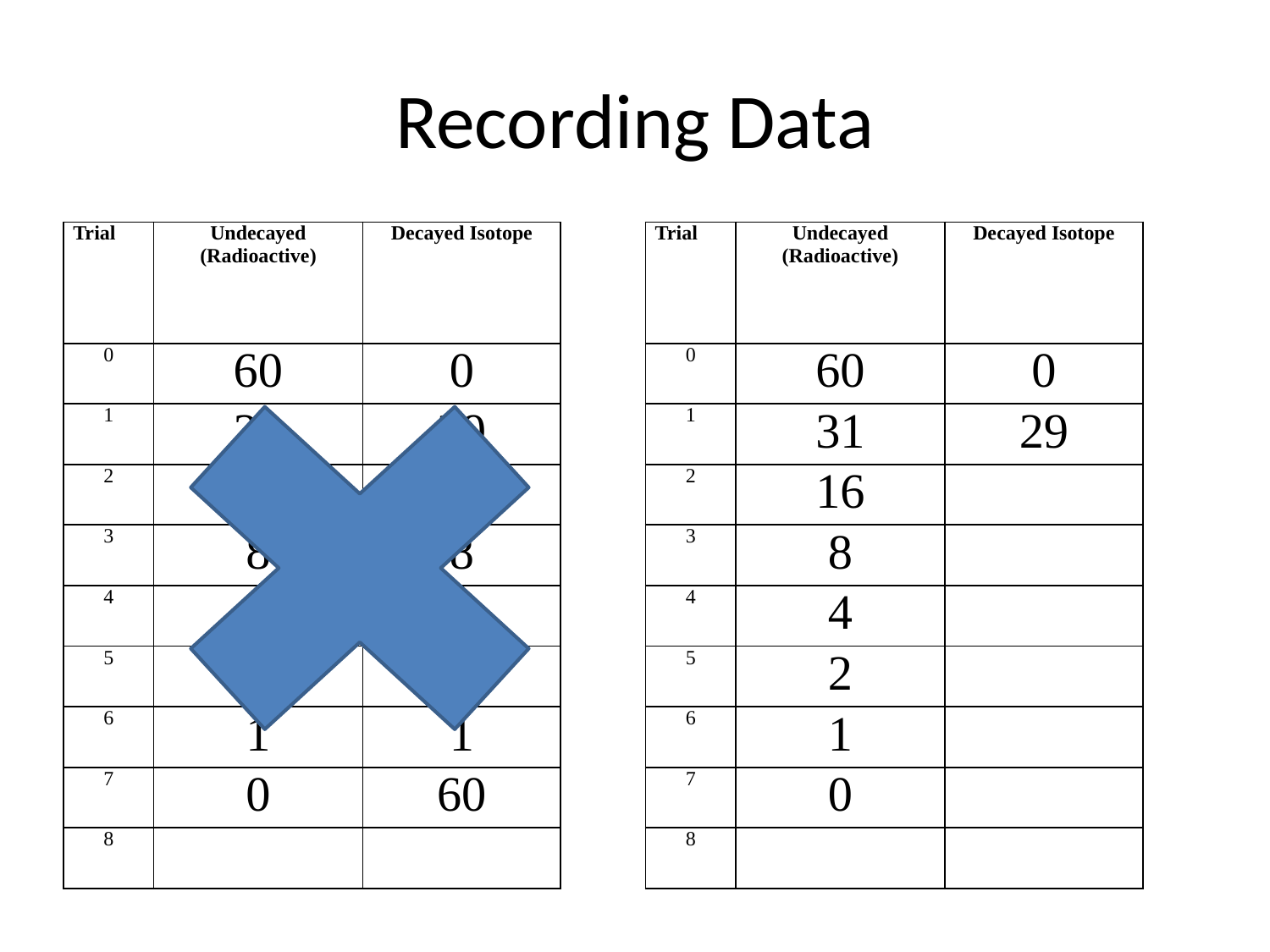

# Recording Data
| Trial | Undecayed (Radioactive) | Decayed Isotope |
| --- | --- | --- |
| 0 | 60 | 0 |
| 1 | 31 | 29 |
| 2 | 16 | 15 |
| 3 | 8 | 8 |
| 4 | 4 | 4 |
| 5 | 2 | 2 |
| 6 | 1 | 1 |
| 7 | 0 | 60 |
| 8 |  |  |
| Trial | Undecayed (Radioactive) | Decayed Isotope |
| --- | --- | --- |
| 0 | 60 | 0 |
| 1 | 31 | 29 |
| 2 | 16 |  |
| 3 | 8 |  |
| 4 | 4 |  |
| 5 | 2 |  |
| 6 | 1 |  |
| 7 | 0 |  |
| 8 |  |  |